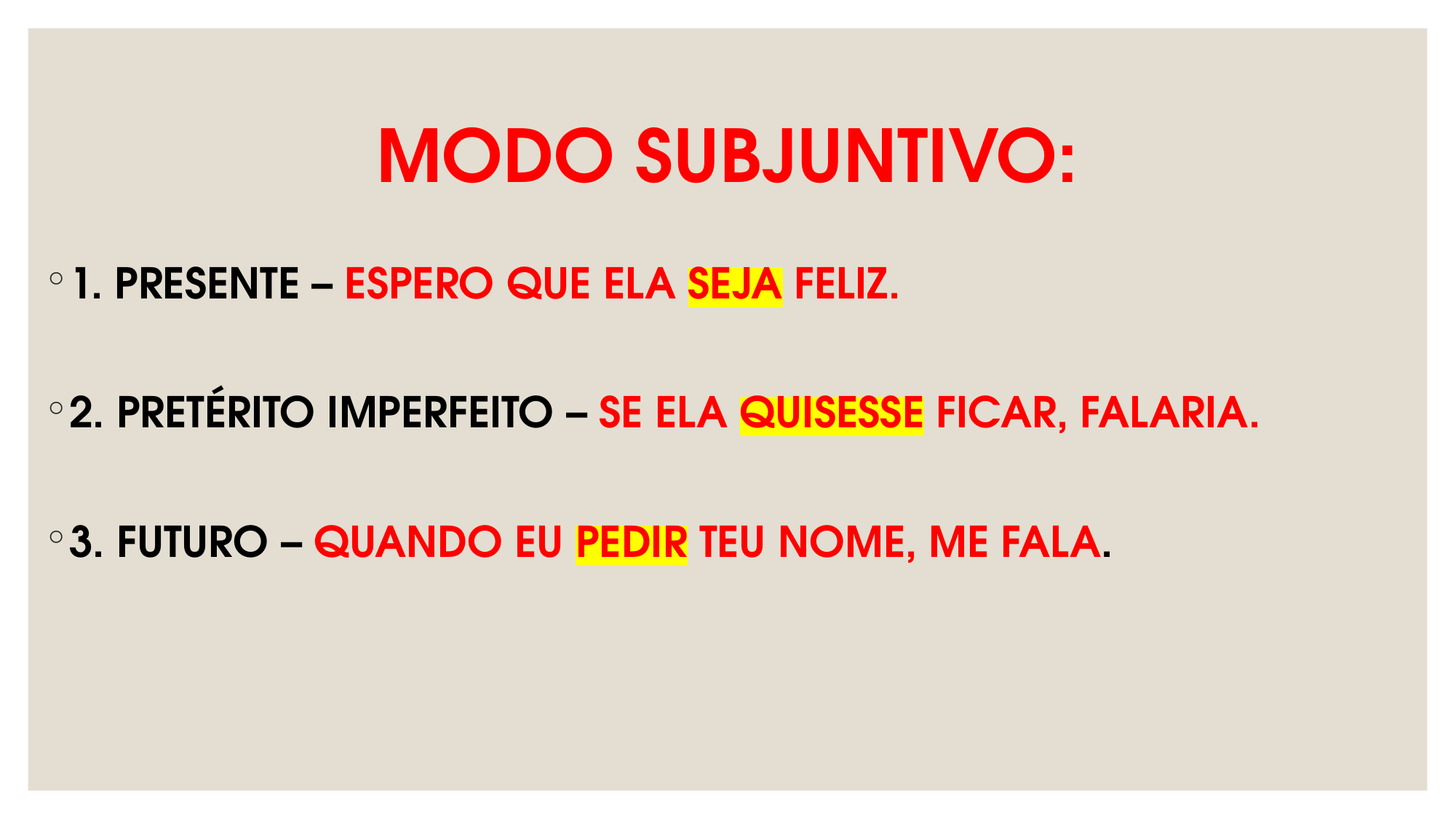

# MODO SUBJUNTIVO:
1. PRESENTE – ESPERO QUE ELA SEJA FELIZ.

2. PRETÉRITO IMPERFEITO – SE ELA QUISESSE FICAR, FALARIA.

3. FUTURO – QUANDO EU PEDIR TEU NOME, ME FALA.